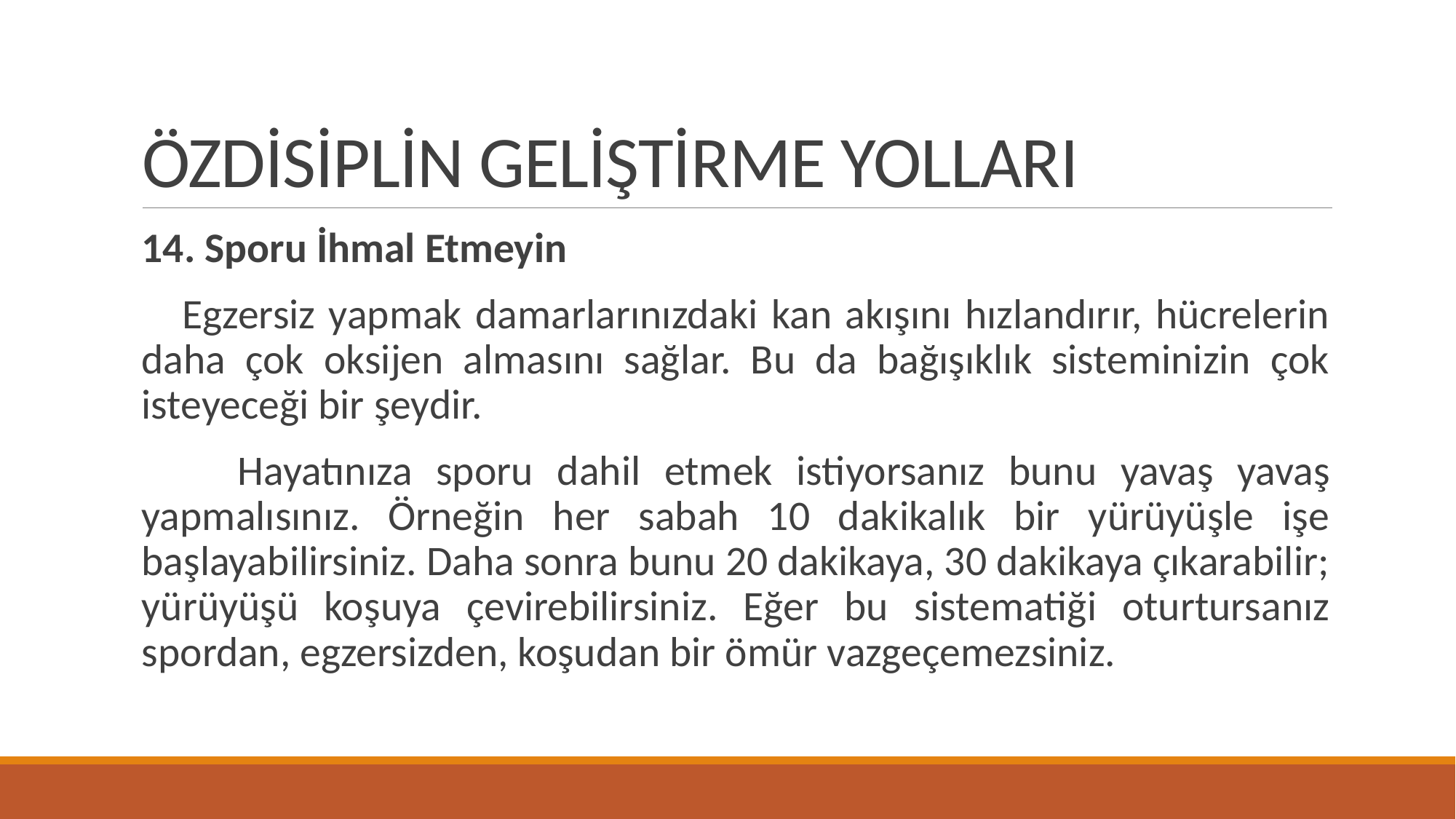

# ÖZDİSİPLİN GELİŞTİRME YOLLARI
14. Sporu İhmal Etmeyin
   Egzersiz yapmak damarlarınızdaki kan akışını hızlandırır, hücrelerin daha çok oksijen almasını sağlar. Bu da bağışıklık sisteminizin çok isteyeceği bir şeydir.
    Hayatınıza sporu dahil etmek istiyorsanız bunu yavaş yavaş yapmalısınız. Örneğin her sabah 10 dakikalık bir yürüyüşle işe başlayabilirsiniz. Daha sonra bunu 20 dakikaya, 30 dakikaya çıkarabilir; yürüyüşü koşuya çevirebilirsiniz. Eğer bu sistematiği oturtursanız spordan, egzersizden, koşudan bir ömür vazgeçemezsiniz.